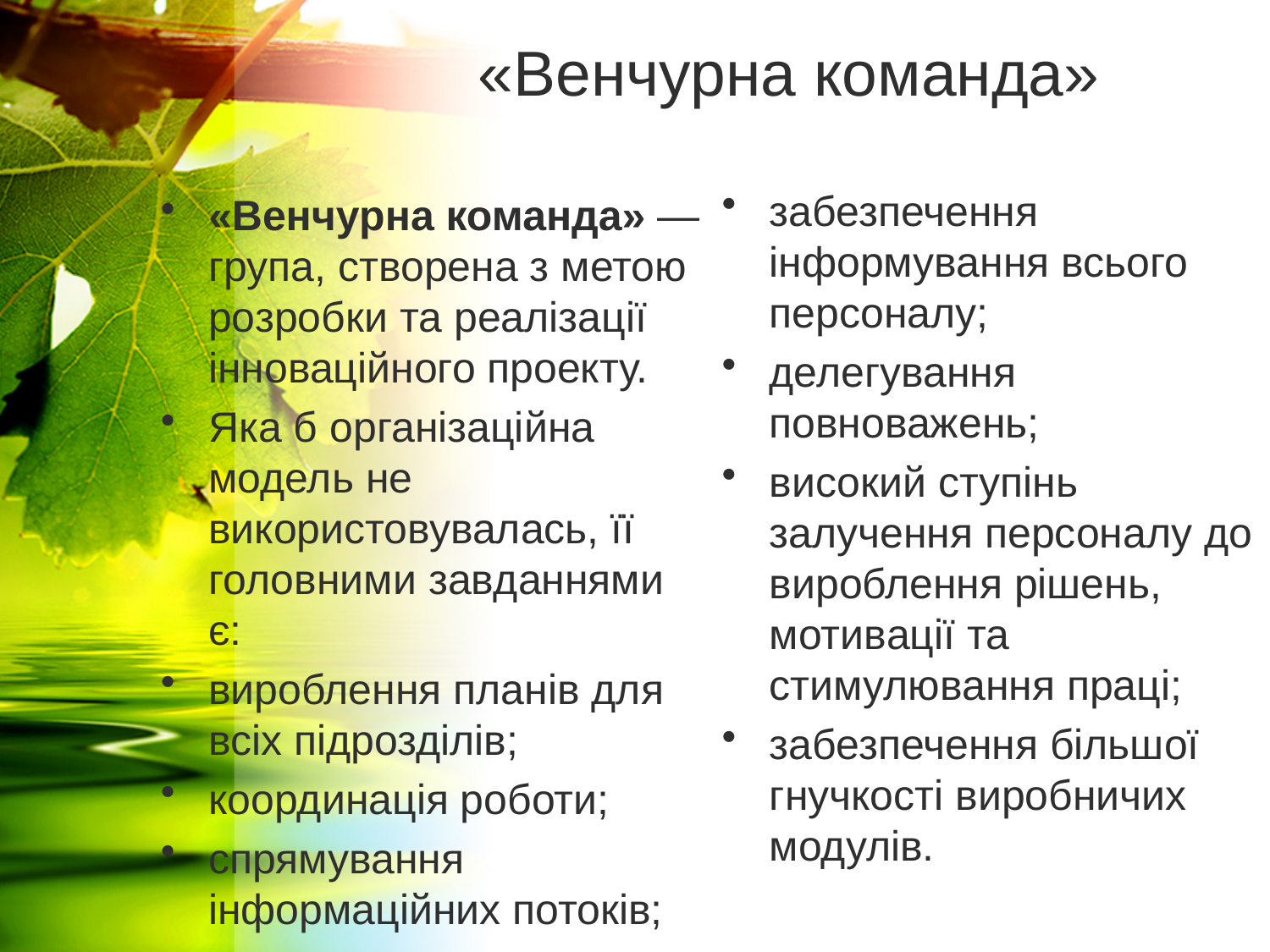

# «Венчурна команда»
забезпечення інформування всього персоналу;
делегування повноважень;
високий ступінь залучення персоналу до вироблення рішень, мотивації та стимулювання праці;
забезпечення більшої гнучкості виробничих модулів.
«Венчурна команда» —група, створена з метою розробки та реалізації інноваційного проекту.
Яка б організаційна модель не використовувалась, її головними завданнями є:
вироблення планів для всіх підрозділів;
координація роботи;
спрямування інформаційних потоків;